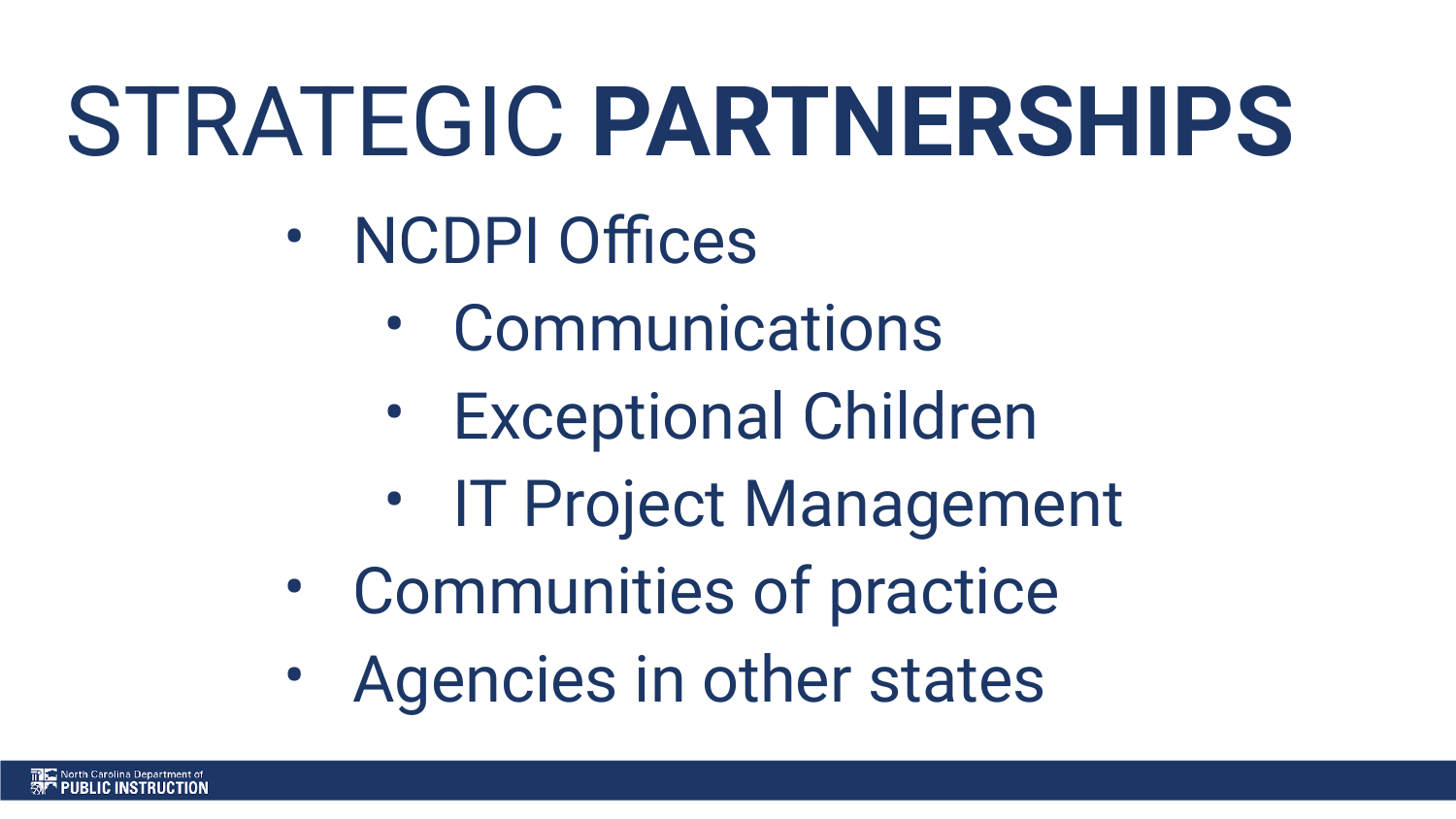

# STRATEGIC PARTNERSHIPS
NCDPI Offices
Communications
Exceptional Children
IT Project Management
Communities of practice
Agencies in other states